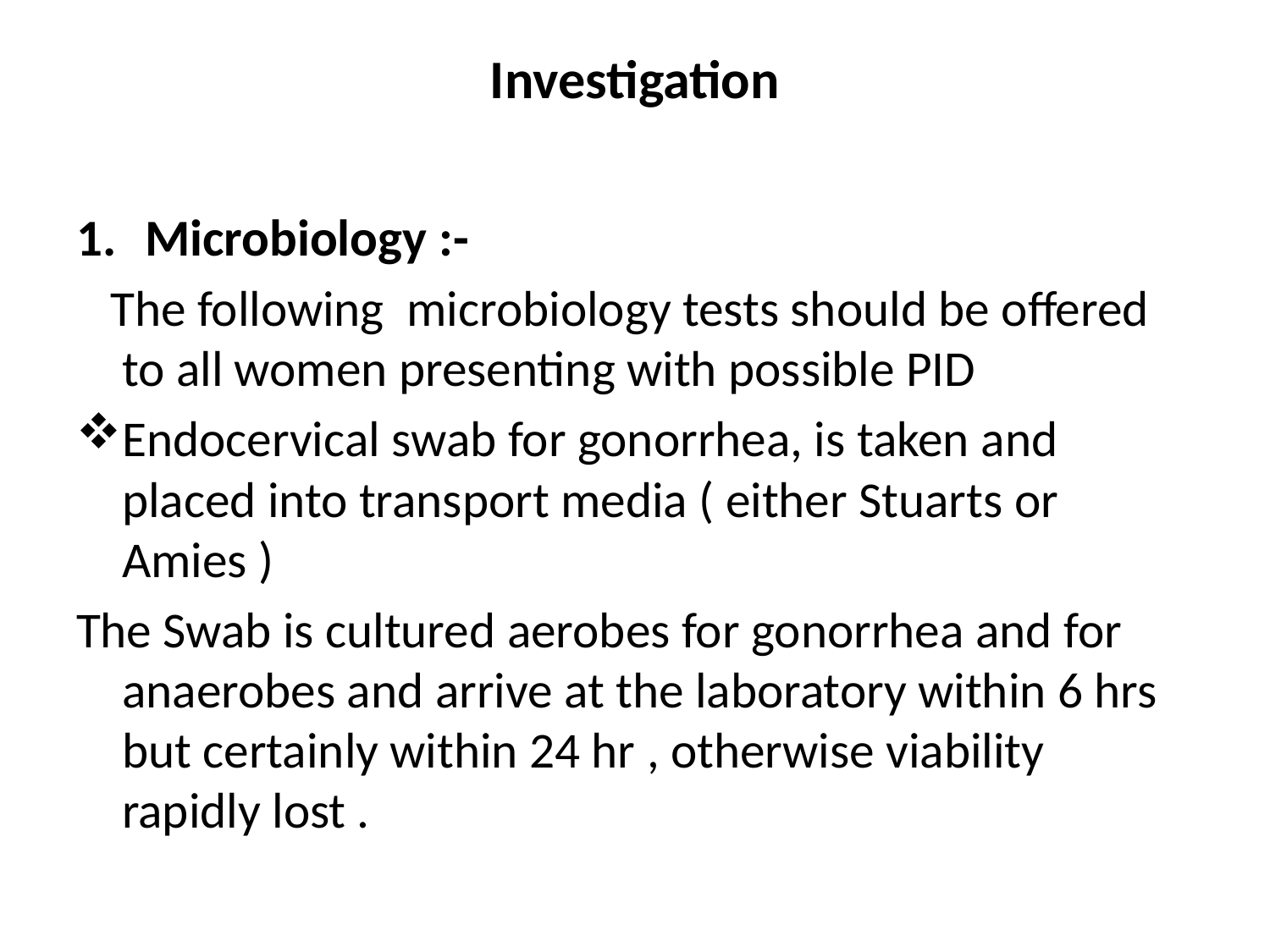

# Investigation

Microbiology :-
   The following  microbiology tests should be offered to all women presenting with possible PID
Endocervical swab for gonorrhea, is taken and placed into transport media ( either Stuarts or Amies )
The Swab is cultured aerobes for gonorrhea and for anaerobes and arrive at the laboratory within 6 hrs but certainly within 24 hr , otherwise viability rapidly lost .